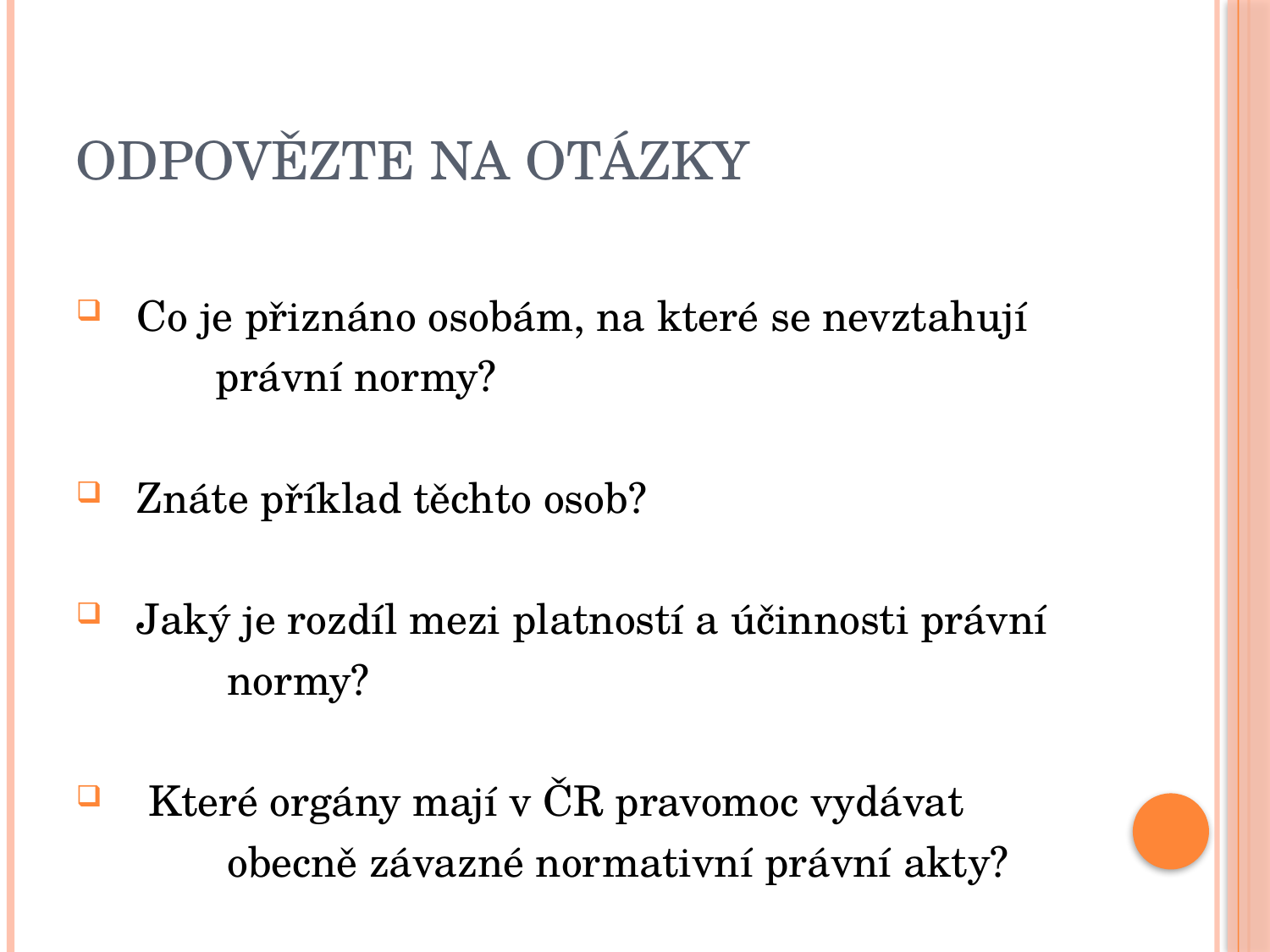

# Odpovězte na otázky

  Co je přiznáno osobám, na které se nevztahují
            právní normy?

  Znáte příklad těchto osob?

  Jaký je rozdíl mezi platností a účinnosti právní
             normy?

   Které orgány mají v ČR pravomoc vydávat
             obecně závazné normativní právní akty?